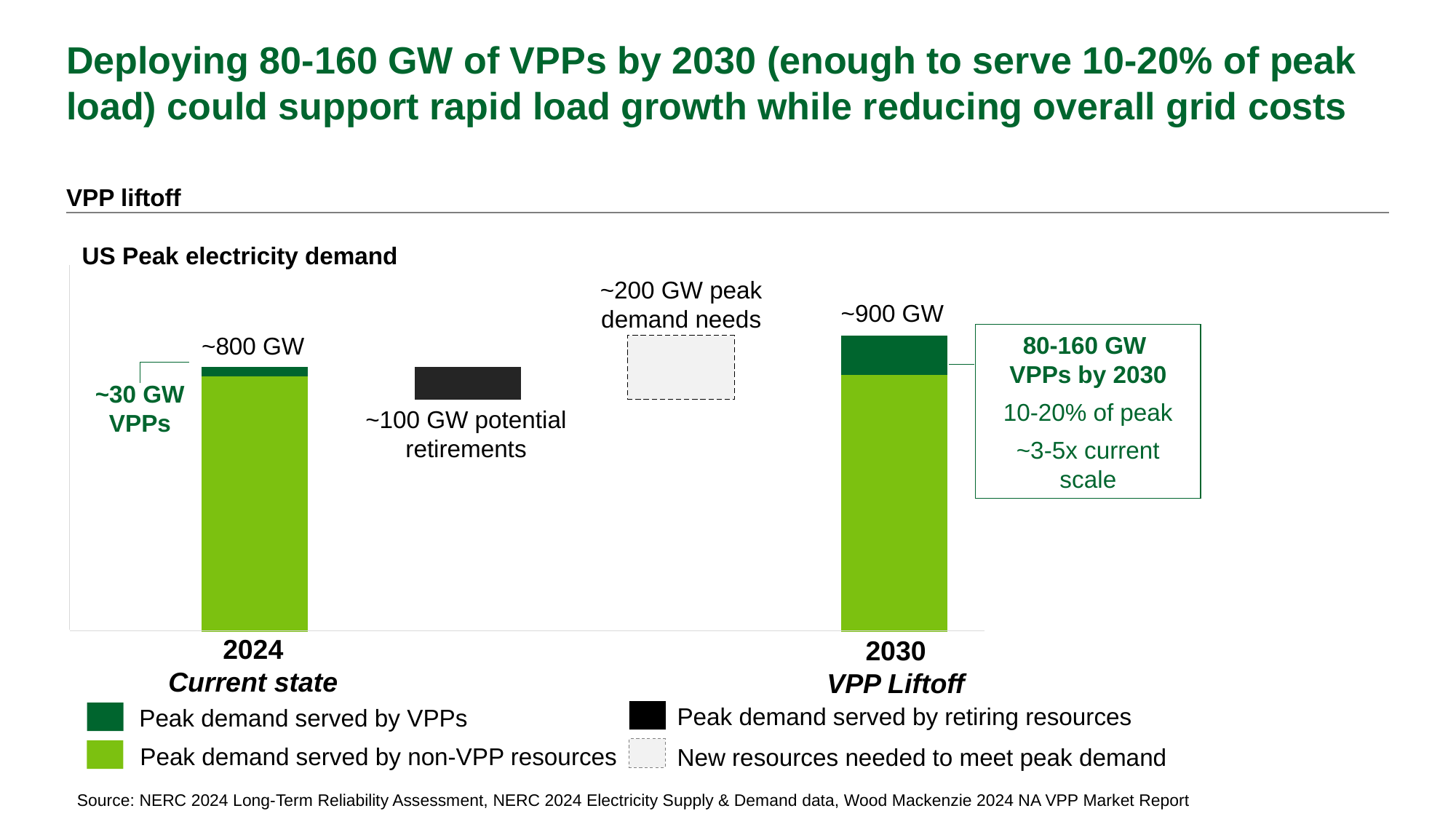

# Deploying 80-160 GW of VPPs by 2030 (enough to serve 10-20% of peak load) could support rapid load growth while reducing overall grid costs
VPP liftoff

### Chart

| Category |     | Demand served by non-VPP generating capacity | Demand served by VPP capacity |    | Demand served from retiring assets | New capacity needed to meet peak demand |
|---|---|---|---|---|---|---|
| 2024 | 0.037359900373599 | 773.0 | 30.0 | None | None | None |
| Demand served from retiring assets | None | None | None | 703.0 | 100.0 | None |
| New capacity needed to meet peak demand | None | None | None | 703.0 | None | 194.0 |
| 2030 | 0.13377926421404682 | 777.0 | 120.0 | None | None | None |
US Peak electricity demand
~200 GW peak
demand needs
~900 GW
80-160 GW
VPPs by 2030
10-20% of peak
~3-5x current scale
~800 GW
~30 GW
VPPs
~100 GW potential
retirements
2030
VPP Liftoff
2024
Current state
Peak demand served by retiring resources

Peak demand served by VPPs

Peak demand served by non-VPP resources
New resources needed to meet peak demand
Source: NERC 2024 Long-Term Reliability Assessment, NERC 2024 Electricity Supply & Demand data, Wood Mackenzie 2024 NA VPP Market Report